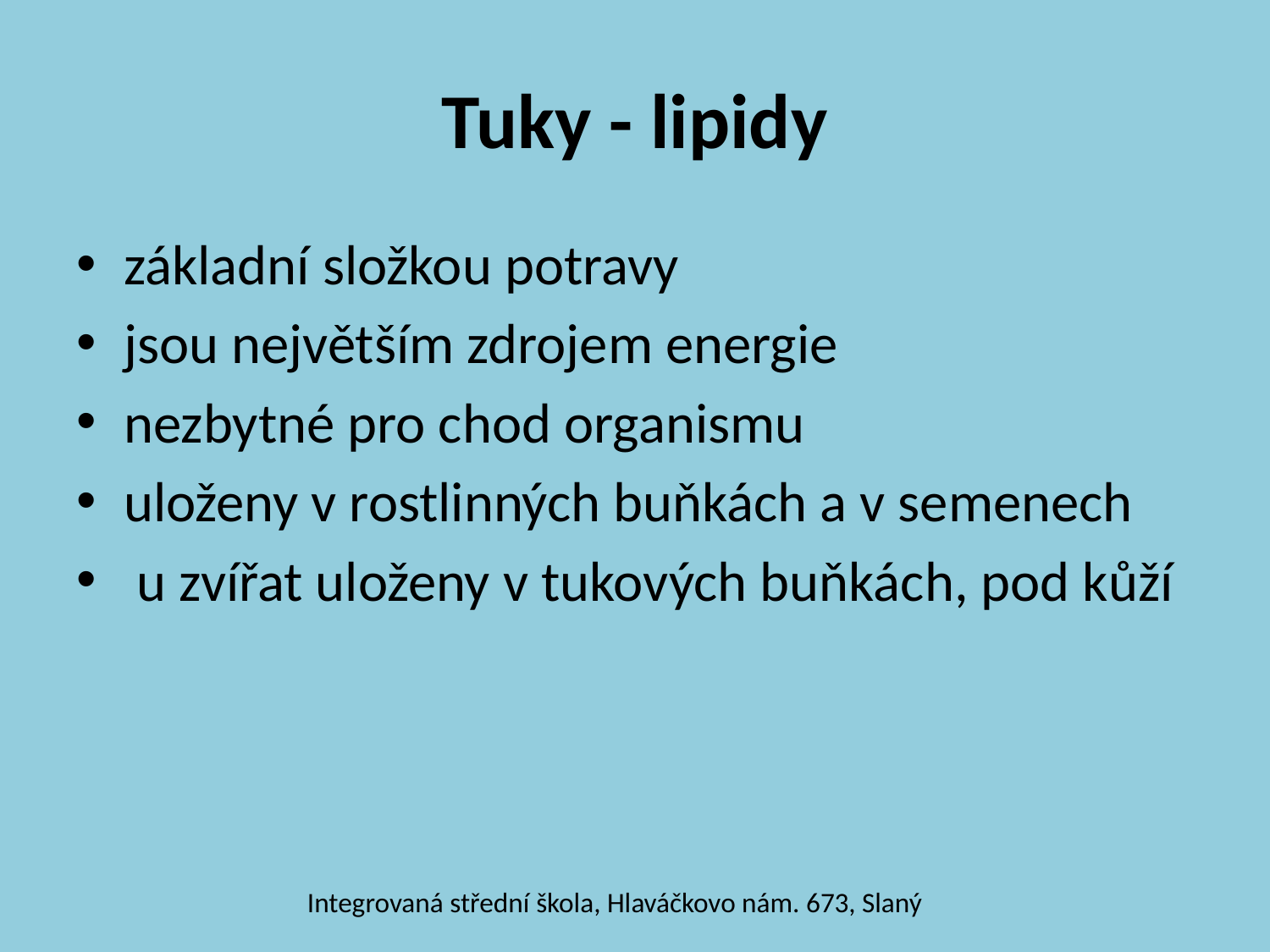

# Tuky - lipidy
základní složkou potravy
jsou největším zdrojem energie
nezbytné pro chod organismu
uloženy v rostlinných buňkách a v semenech
 u zvířat uloženy v tukových buňkách, pod kůží

Integrovaná střední škola, Hlaváčkovo nám. 673, Slaný